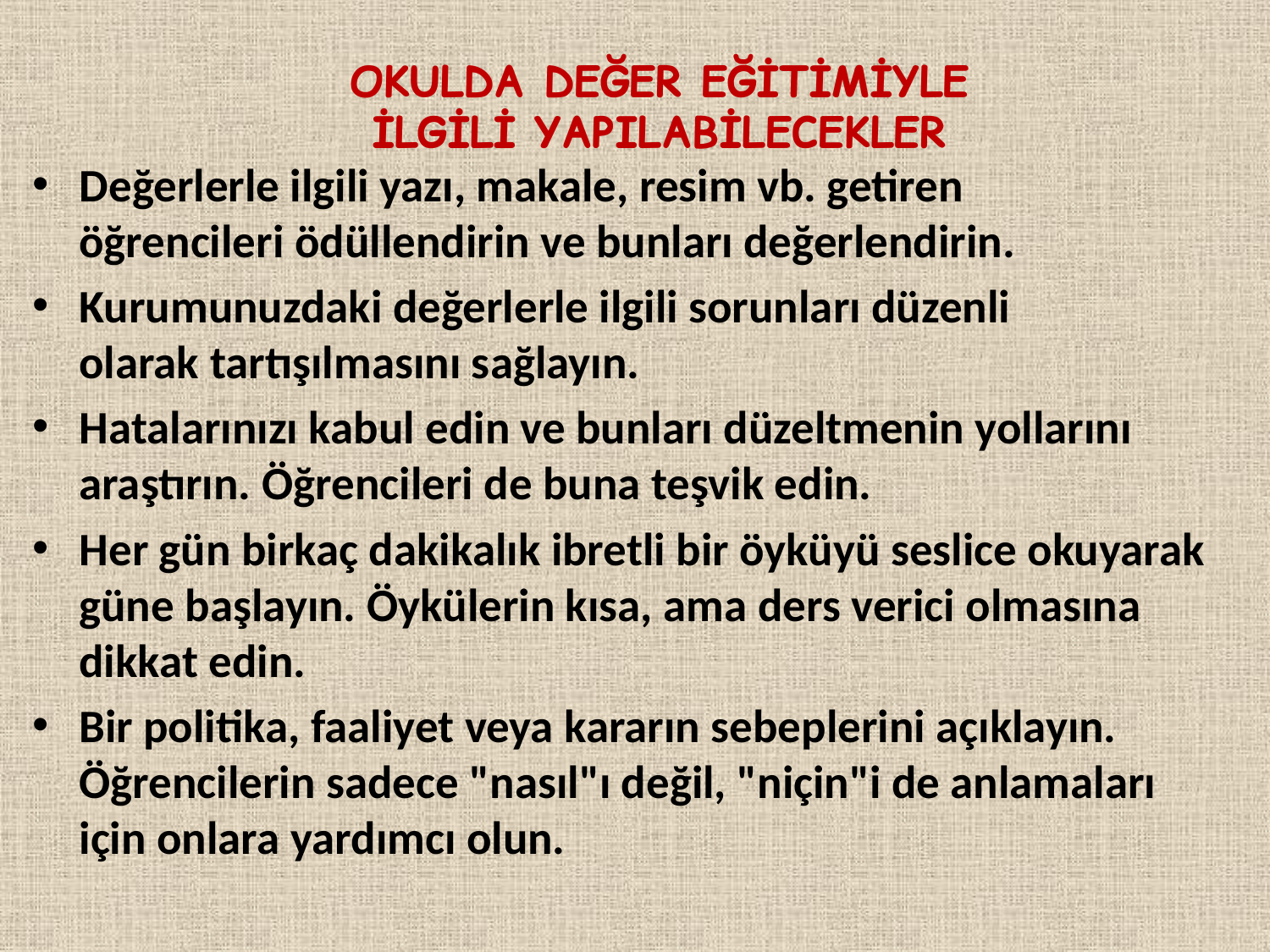

# OKULDA DEĞER EĞİTİMİYLE İLGİLİ YAPILABİLECEKLER
Değerlerle ilgili yazı, makale, resim vb. getiren öğrencileri ödüllendirin ve bunları değerlendirin.
Kurumunuzdaki değerlerle ilgili sorunları düzenli olarak tartışılmasını sağlayın.
Hatalarınızı kabul edin ve bunları düzeltmenin yollarını araştırın. Öğrencileri de buna teşvik edin.
Her gün birkaç dakikalık ibretli bir öyküyü seslice okuyarak güne başlayın. Öykülerin kısa, ama ders verici olmasına dikkat edin.
Bir politika, faaliyet veya kararın sebeplerini açıklayın. Öğrencilerin sadece "nasıl"ı değil, "niçin"i de anlamaları için onlara yardımcı olun.